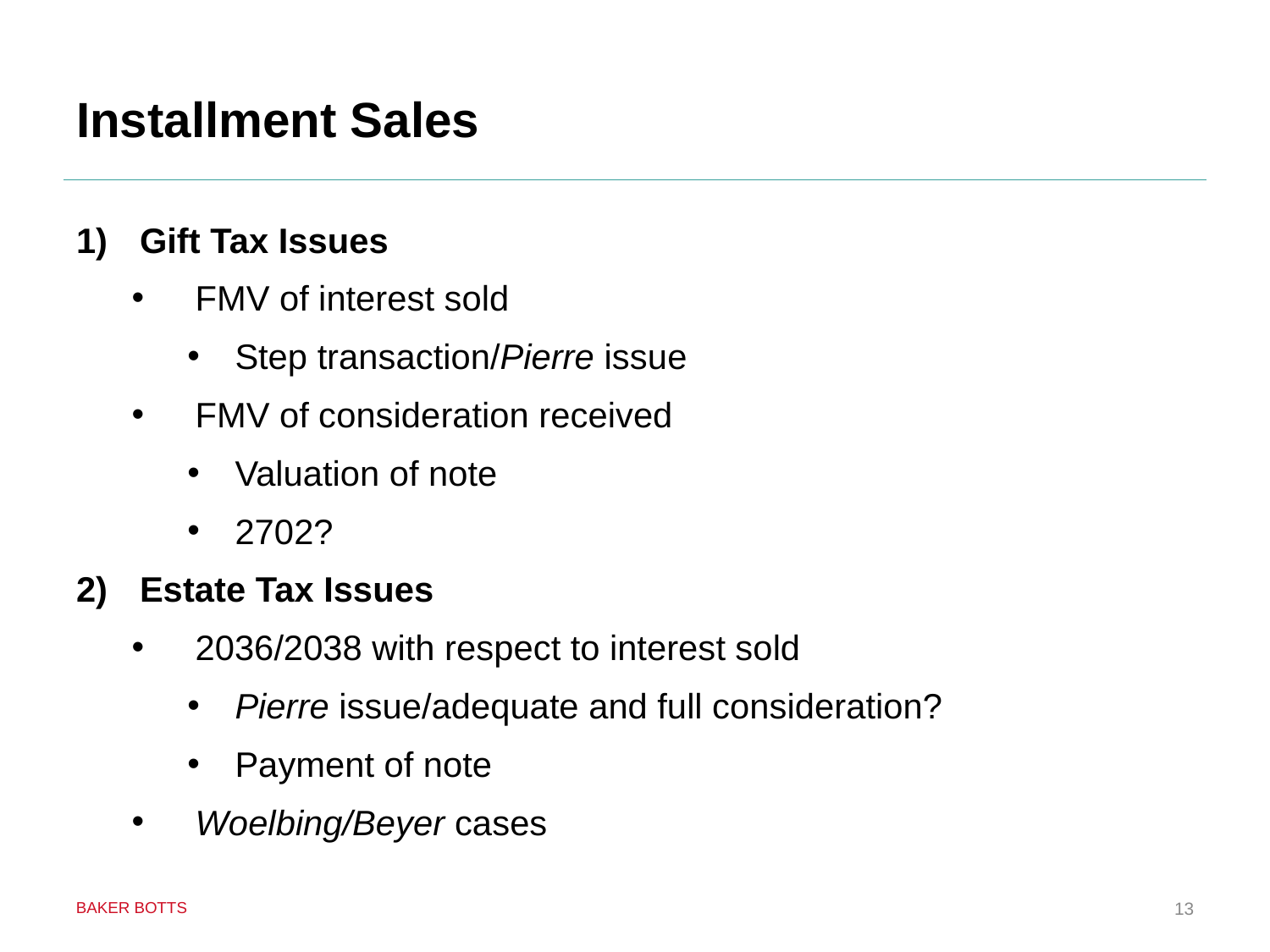

# Installment Sales
Gift Tax Issues
FMV of interest sold
Step transaction/Pierre issue
FMV of consideration received
Valuation of note
2702?
Estate Tax Issues
2036/2038 with respect to interest sold
Pierre issue/adequate and full consideration?
Payment of note
Woelbing/Beyer cases

13